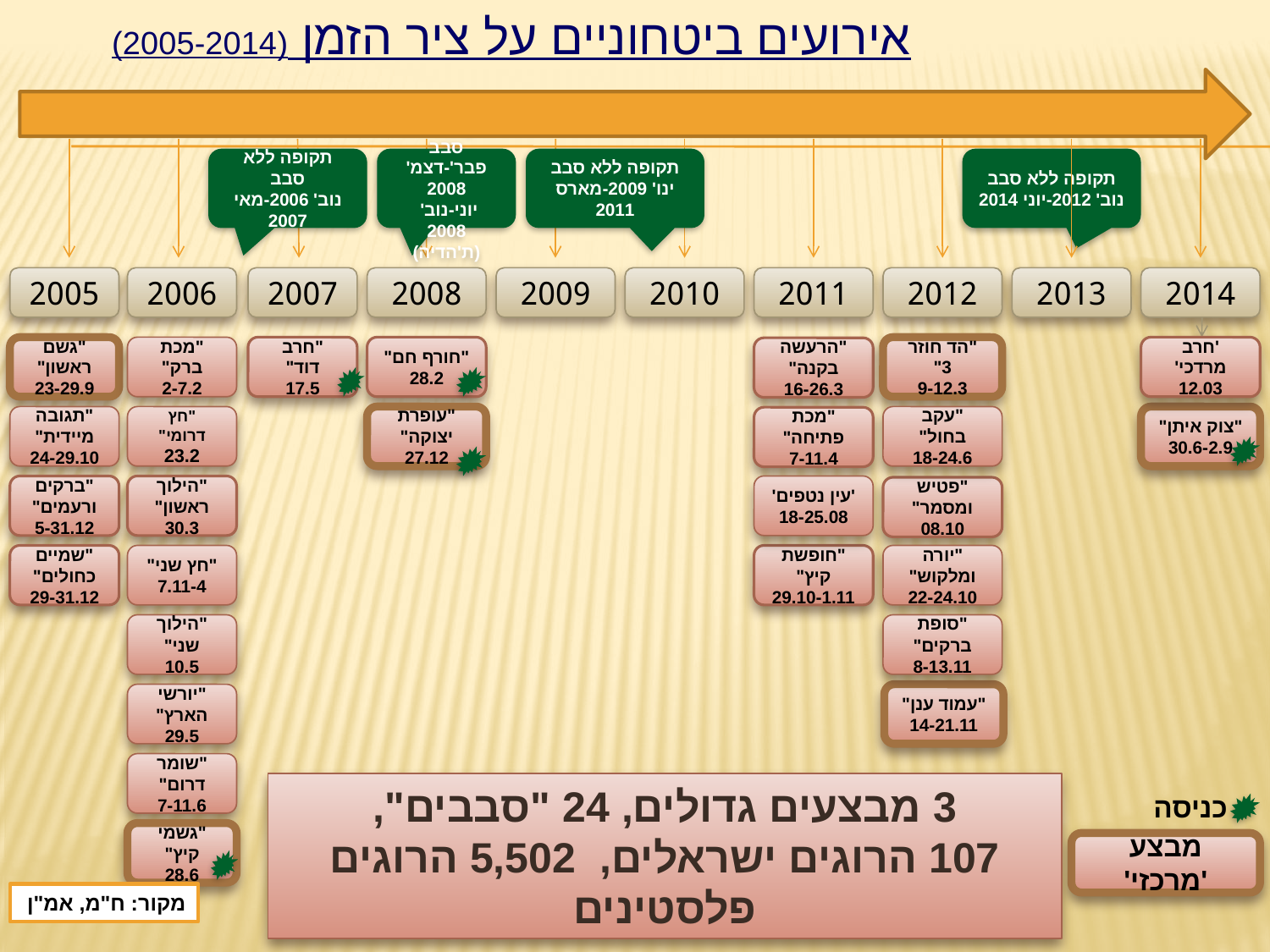

# אירועים ביטחוניים על ציר הזמן (2005-2014)

תקופה ללא סבב
נוב' 2006-מאי 2007
תקופה ללא סבב
פבר'-דצמ' 2008
יוני-נוב'  2008 (ת'הדיה)
תקופה ללא סבב
ינו' 2009-מארס 2011
תקופה ללא סבב
נוב' 2012-יוני 2014
2005
2006
2007
2008
2009
2010
2011
2012
2013
2014
"גשם ראשון"
23-29.9
"מכת ברק"
2-7.2
"חרב דוד"
17.5
"חורף חם"
28.2
"הד חוזר 3"
9-12.3
'חרב מרדכי'
12.03
"הרעשה בקנה"
16-26.3

"תגובה מיידית"
24-29.10
"חץ דרומי"
23.2
"עופרת יצוקה"
27.12
"עקב בחול"
18-24.6
"צוק איתן"
30.6-2.9
"מכת פתיחה"
7-11.4

"ברקים ורעמים"
5-31.12
"הילוך ראשון"
30.3
'עין נטפים'
18-25.08
"פטיש ומסמר"
08.10
"שמיים כחולים"
29-31.12
"חץ שני"
7.11-4
"חופשת קיץ"
29.10-1.11
"יורה ומלקוש"
22-24.10
"הילוך שני"
10.5
"סופת ברקים"
8-13.11
"יורשי הארץ"
29.5
"עמוד ענן"
14-21.11
"שומר דרום"
7-11.6
3 מבצעים גדולים, 24 "סבבים",
107 הרוגים ישראלים,  5,502 הרוגים פלסטינים
כניסה קרקעית

"גשמי קיץ"
28.6
מבצע 'מרכזי'

מקור: ח"מ, אמ"ן